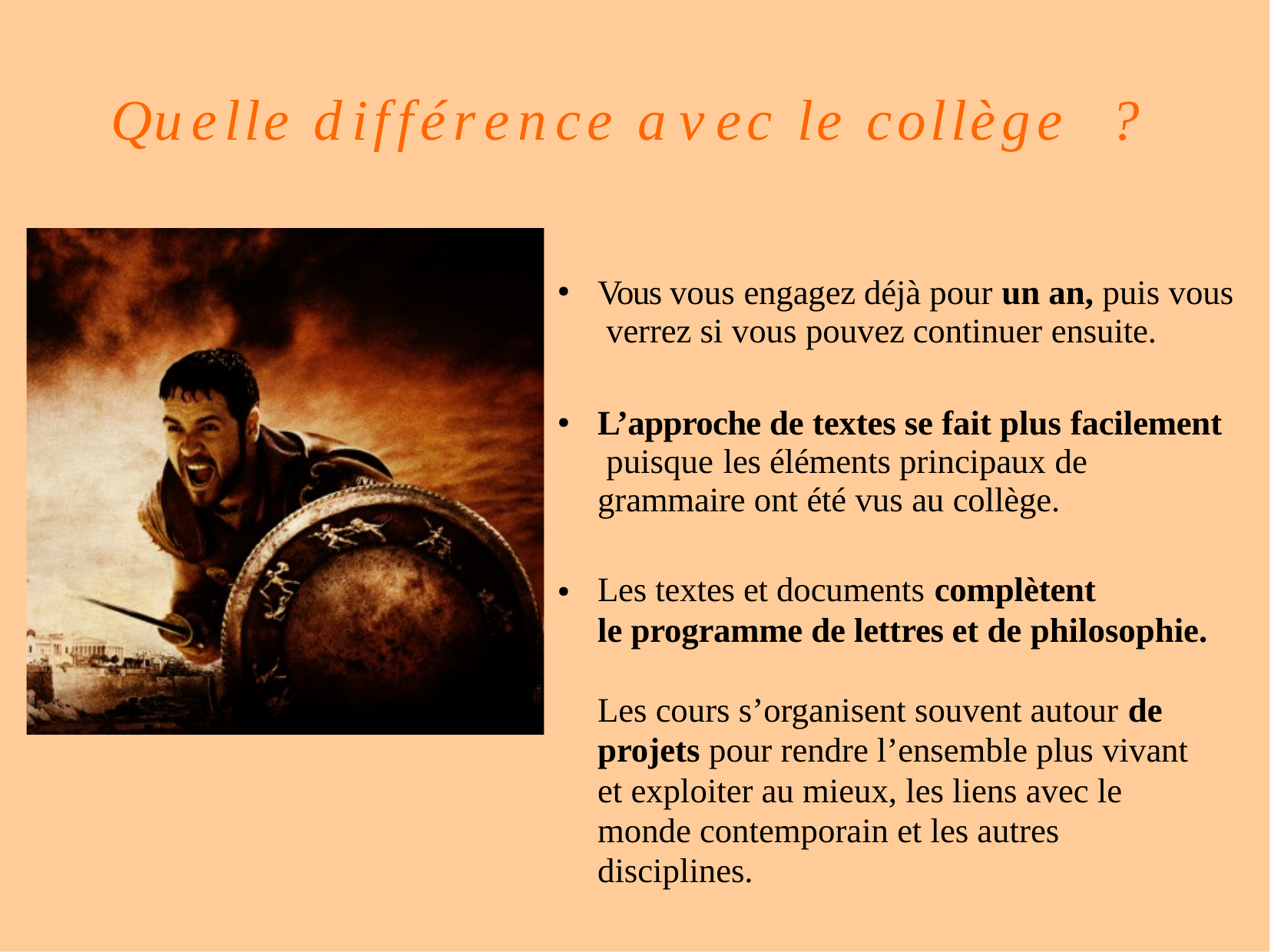

# Quelle différence avec le collège	?

Vous vous engagez déjà pour un an, puis vous  verrez si vous pouvez continuer ensuite.
●
L’approche de textes se fait plus facilement  puisque	les éléments principaux de  grammaire ont été vus au collège.
●
Les textes et documents complètent
le programme de lettres et de philosophie.

Les cours s’organisent souvent autour de projets pour rendre l’ensemble plus vivant et exploiter au mieux, les liens avec le monde contemporain et les autres disciplines.
●